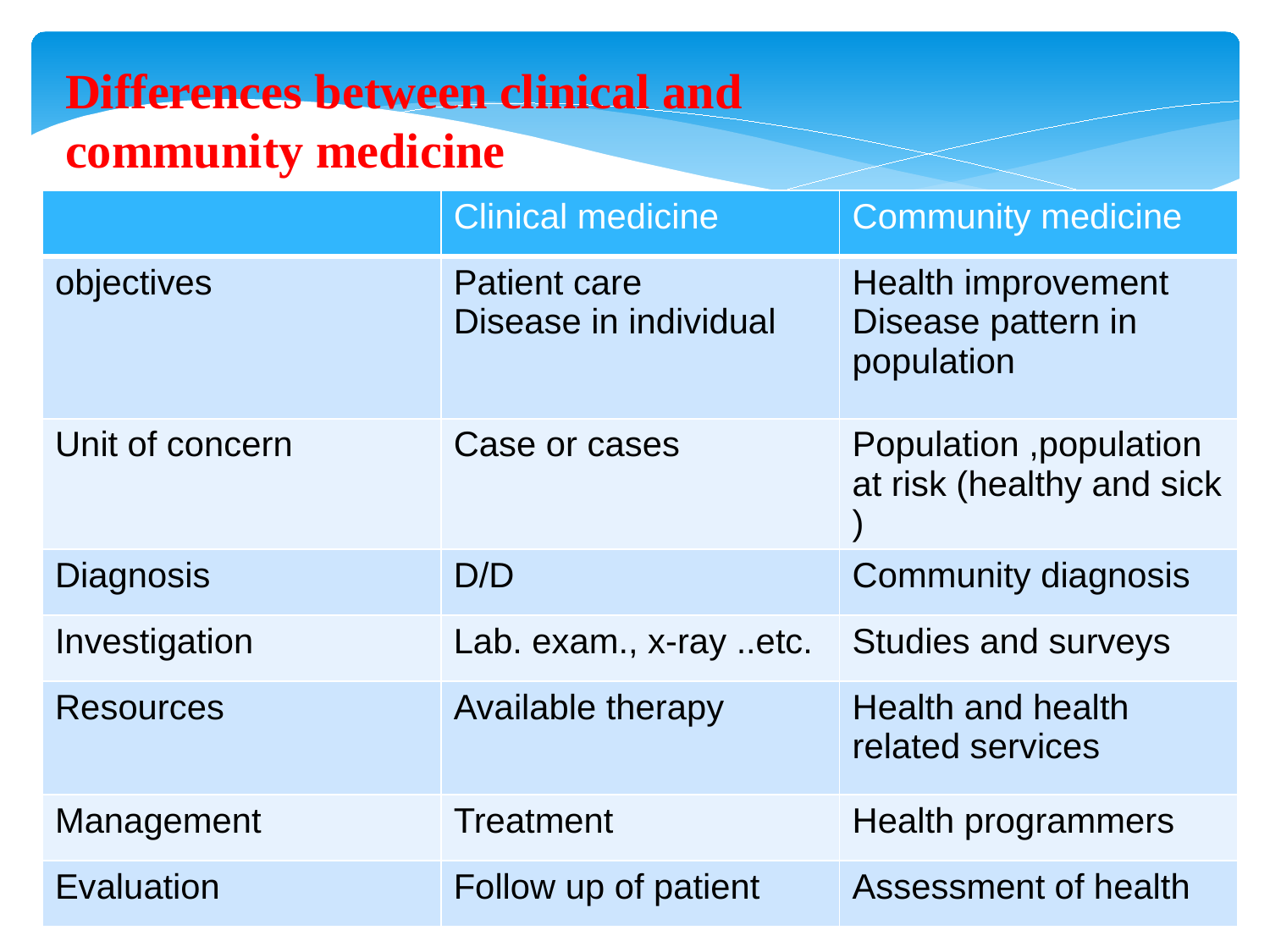

Differences between clinical and
community medicine
|  | Clinical medicine | Community medicine |
| --- | --- | --- |
| objectives | Patient care Disease in individual | Health improvement Disease pattern in population |
| Unit of concern | Case or cases | Population ,population at risk (healthy and sick ) |
| Diagnosis | D/D | Community diagnosis |
| Investigation | Lab. exam., x-ray ..etc. | Studies and surveys |
| Resources | Available therapy | Health and health related services |
| Management | Treatment | Health programmers |
| Evaluation | Follow up of patient | Assessment of health |